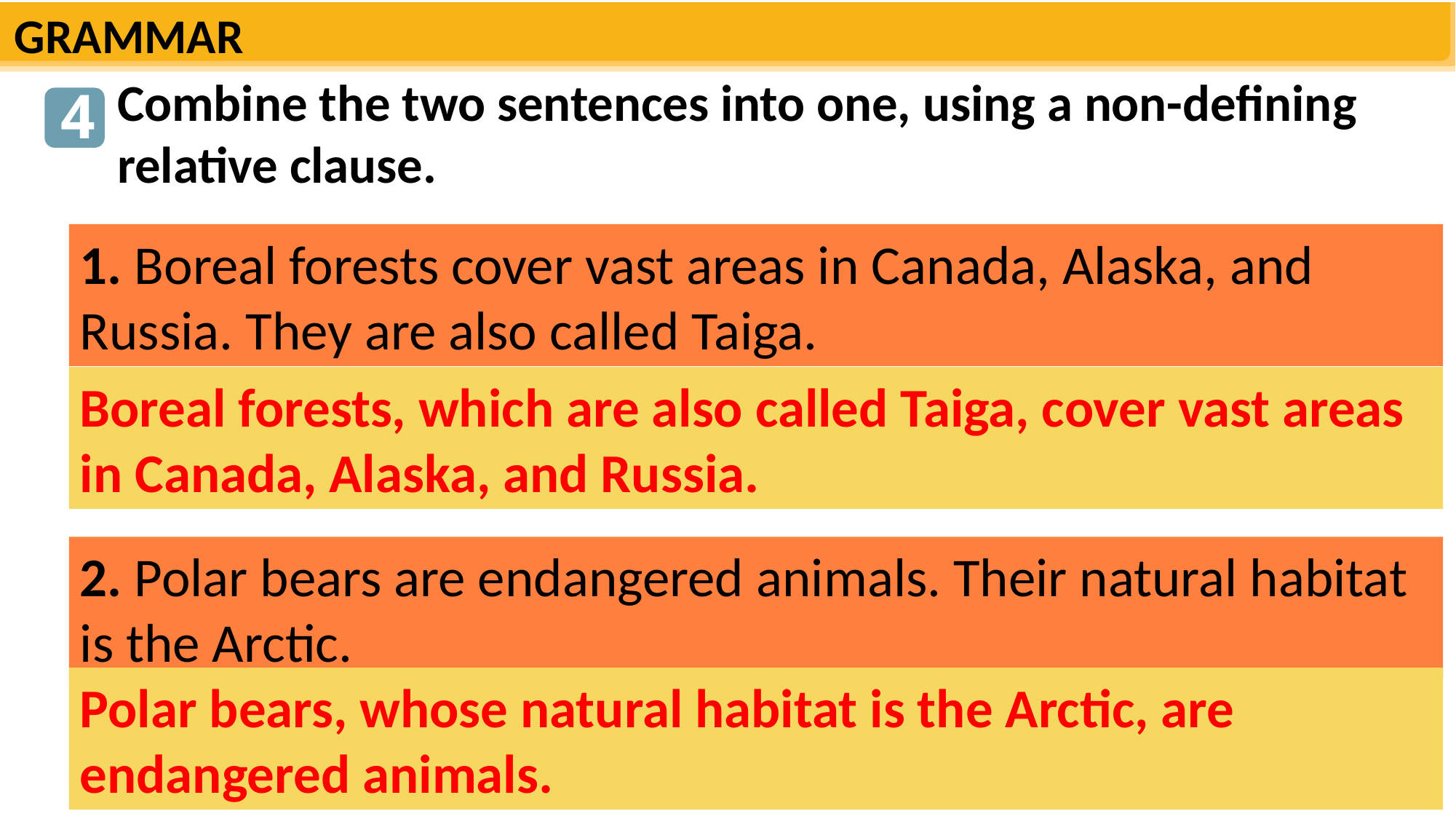

GRAMMAR

Combine the two sentences into one, using a non-defining relative clause.
4

4
1. Boreal forests cover vast areas in Canada, Alaska, and Russia. They are also called Taiga.
Boreal forests, which are also called Taiga, cover vast areas in Canada, Alaska, and Russia.
2. Polar bears are endangered animals. Their natural habitat is the Arctic.
Polar bears, whose natural habitat is the Arctic, are endangered animals.